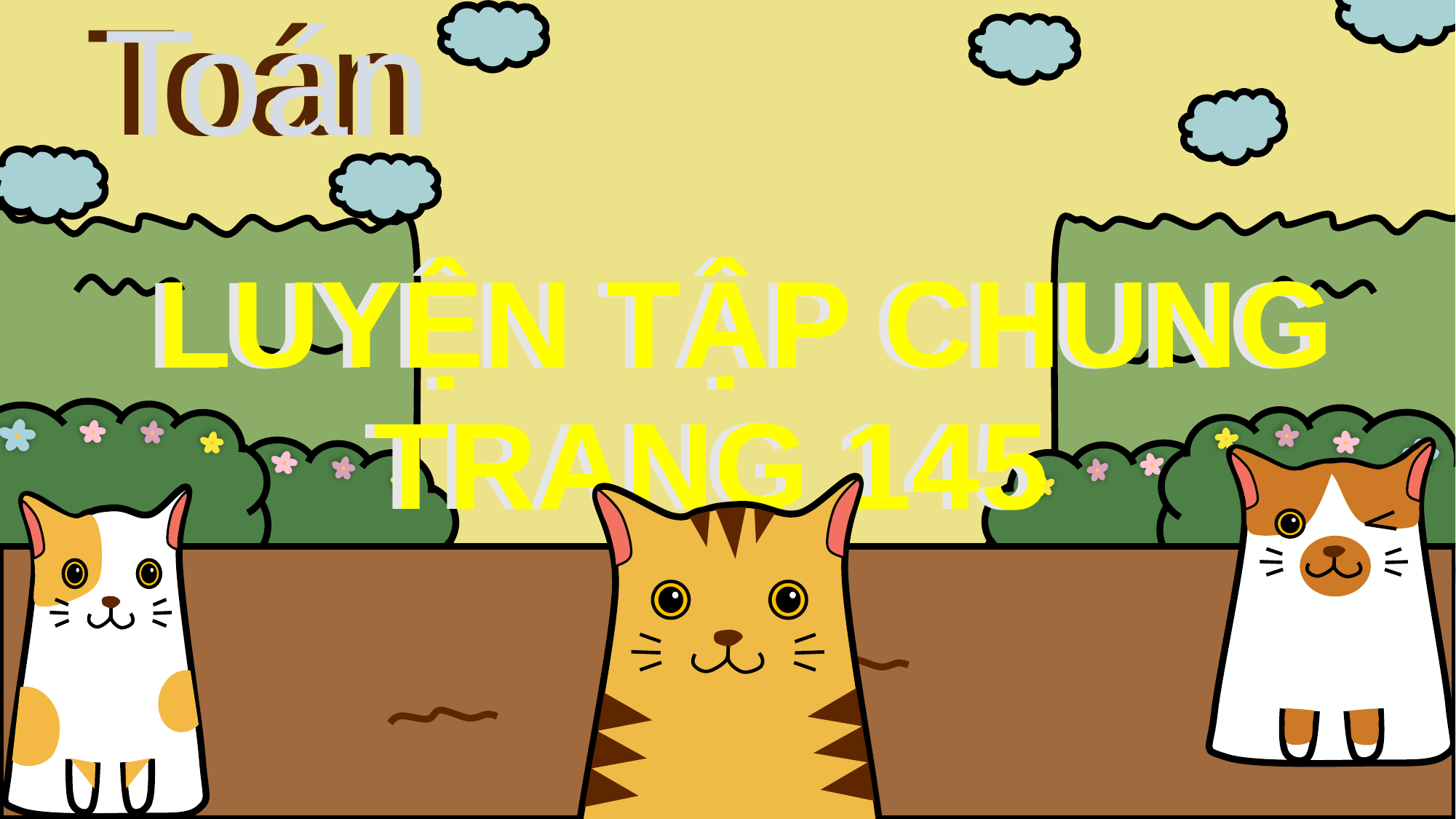

# Toán
Toán

LUYỆN TẬP CHUNG
TRANG 145

LUYỆN TẬP CHUNG
TRANG 145